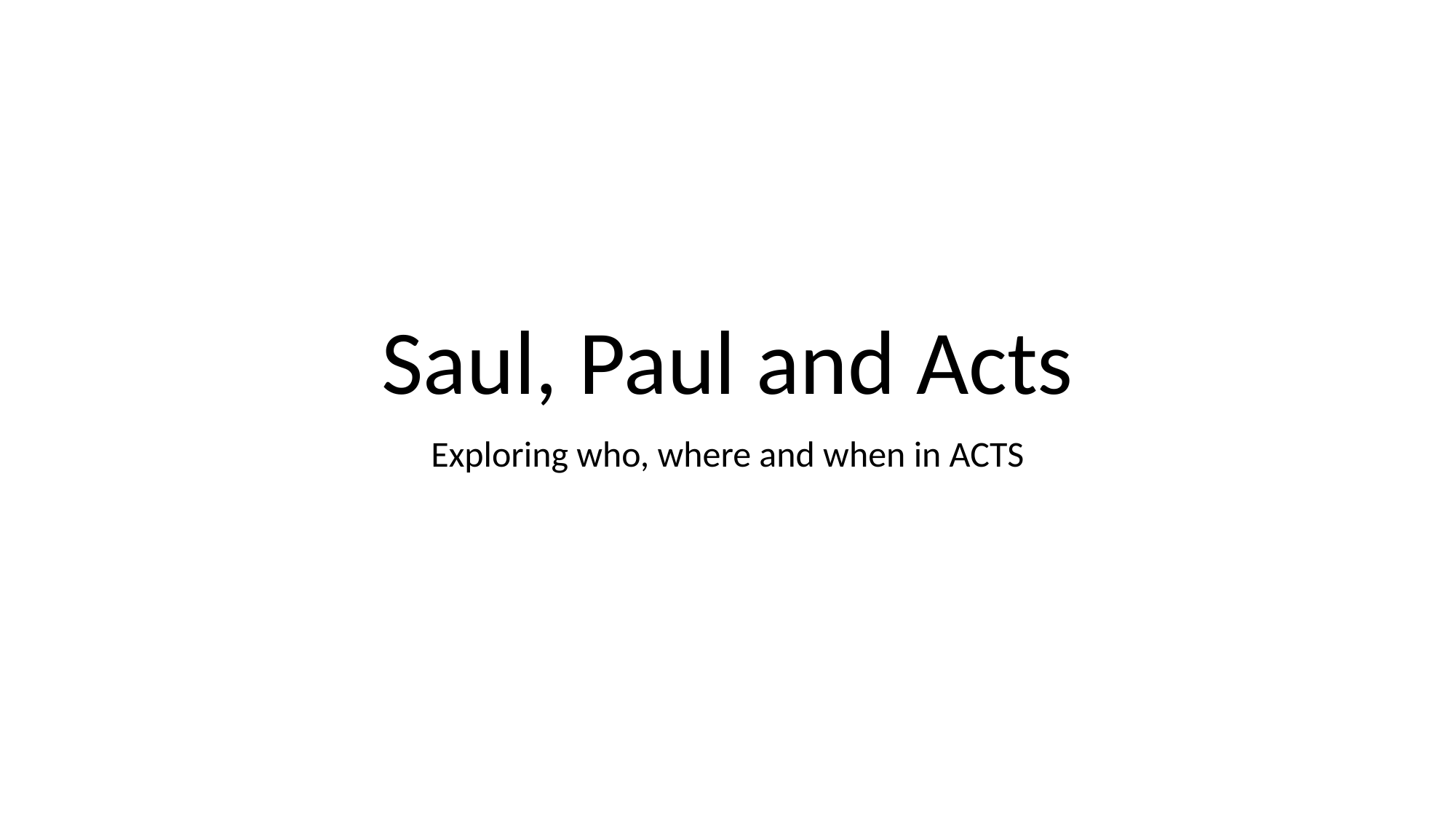

# Saul, Paul and Acts
Exploring who, where and when in ACTS